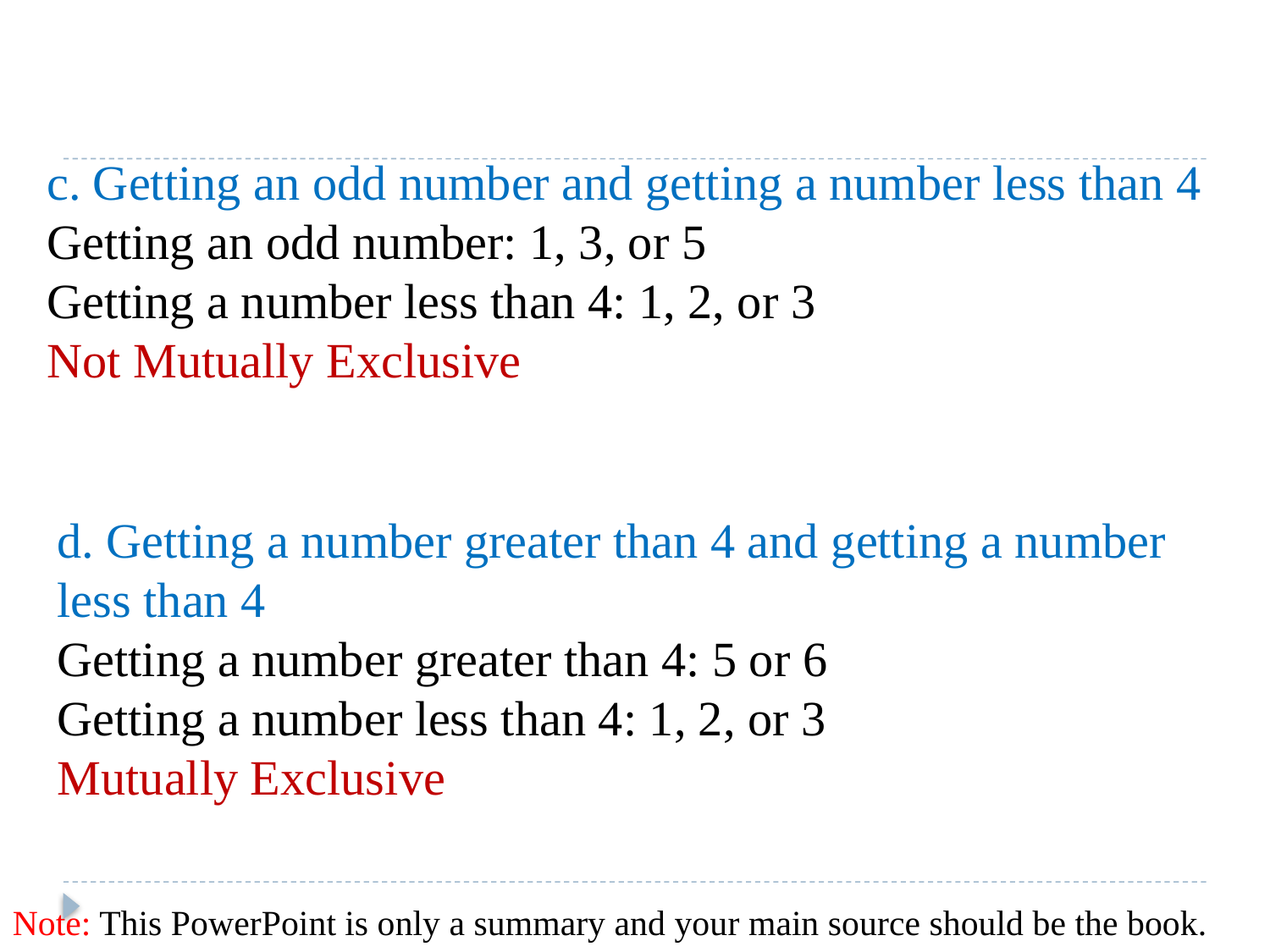

c. Getting an odd number and getting a number less than 4
Getting an odd number: 1, 3, or 5
Getting a number less than 4: 1, 2, or 3
Not Mutually Exclusive
d. Getting a number greater than 4 and getting a number less than 4
Getting a number greater than 4: 5 or 6
Getting a number less than 4: 1, 2, or 3
Mutually Exclusive
Note: This PowerPoint is only a summary and your main source should be the book.